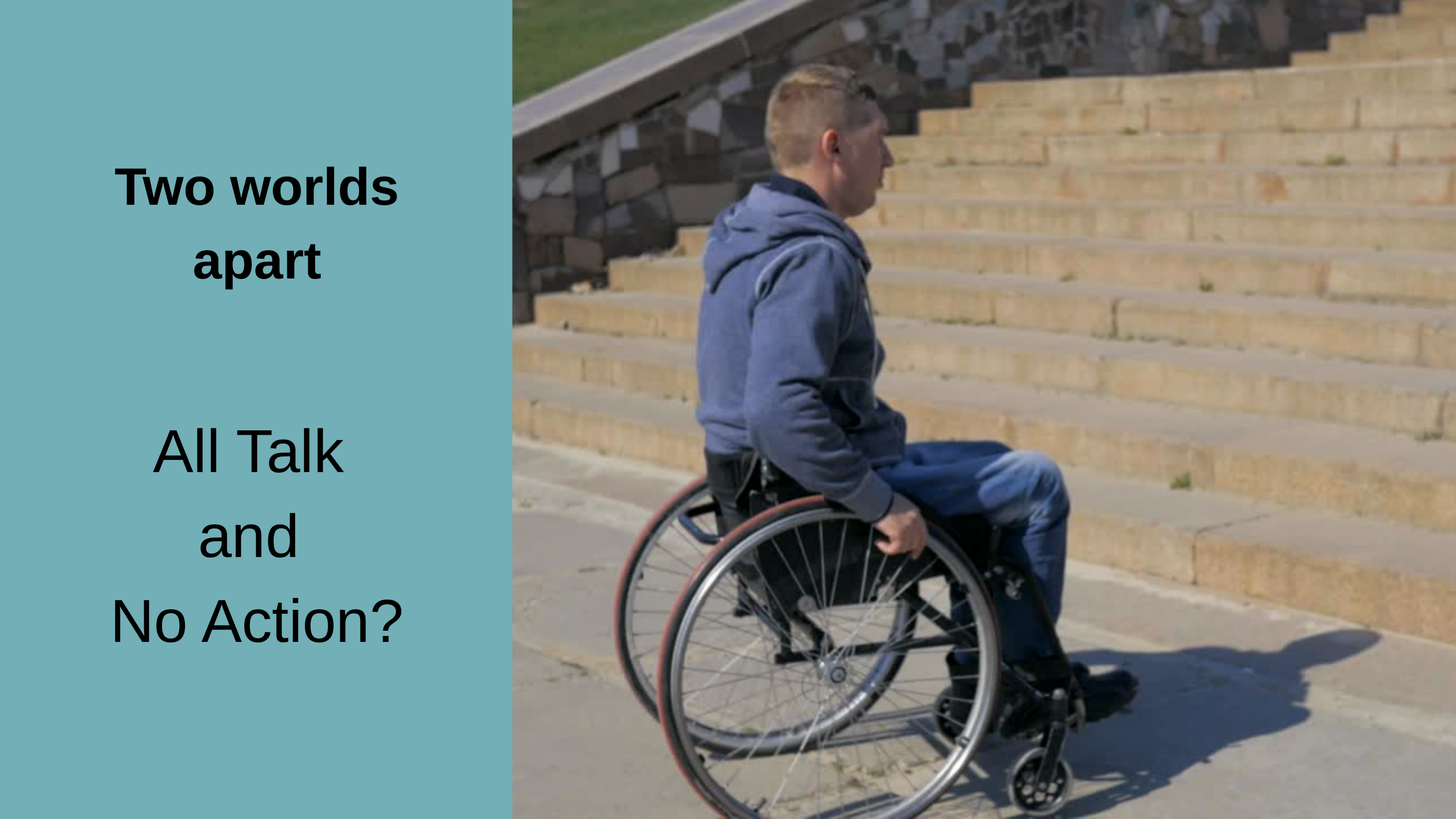

Two worlds apart. It’s all talk and no action.

Two worlds apart

All Talk
and
No Action?